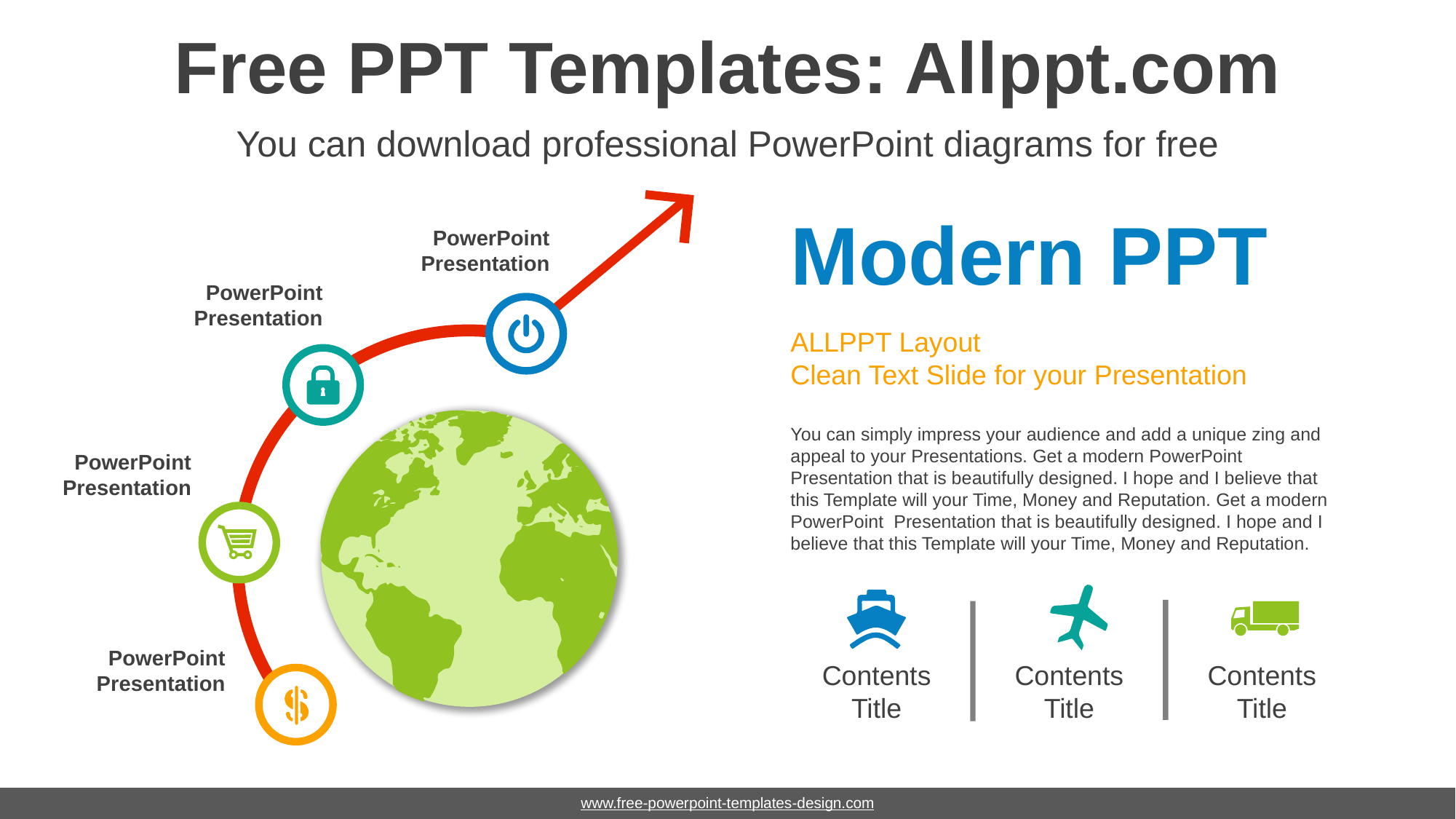

# Free PPT Templates: Allppt.com
You can download professional PowerPoint diagrams for free

Modern PPT

PowerPoint Presentation
PowerPoint Presentation

ALLPPT Layout
Clean Text Slide for your Presentation

You can simply impress your audience and add a unique zing and appeal to your Presentations. Get a modern PowerPoint  Presentation that is beautifully designed. I hope and I believe that this Template will your Time, Money and Reputation. Get a modern PowerPoint  Presentation that is beautifully designed. I hope and I believe that this Template will your Time, Money and Reputation.
PowerPoint Presentation

PowerPoint Presentation
Contents
Title
Contents
Title
Contents
Title

www.free-powerpoint-templates-design.com